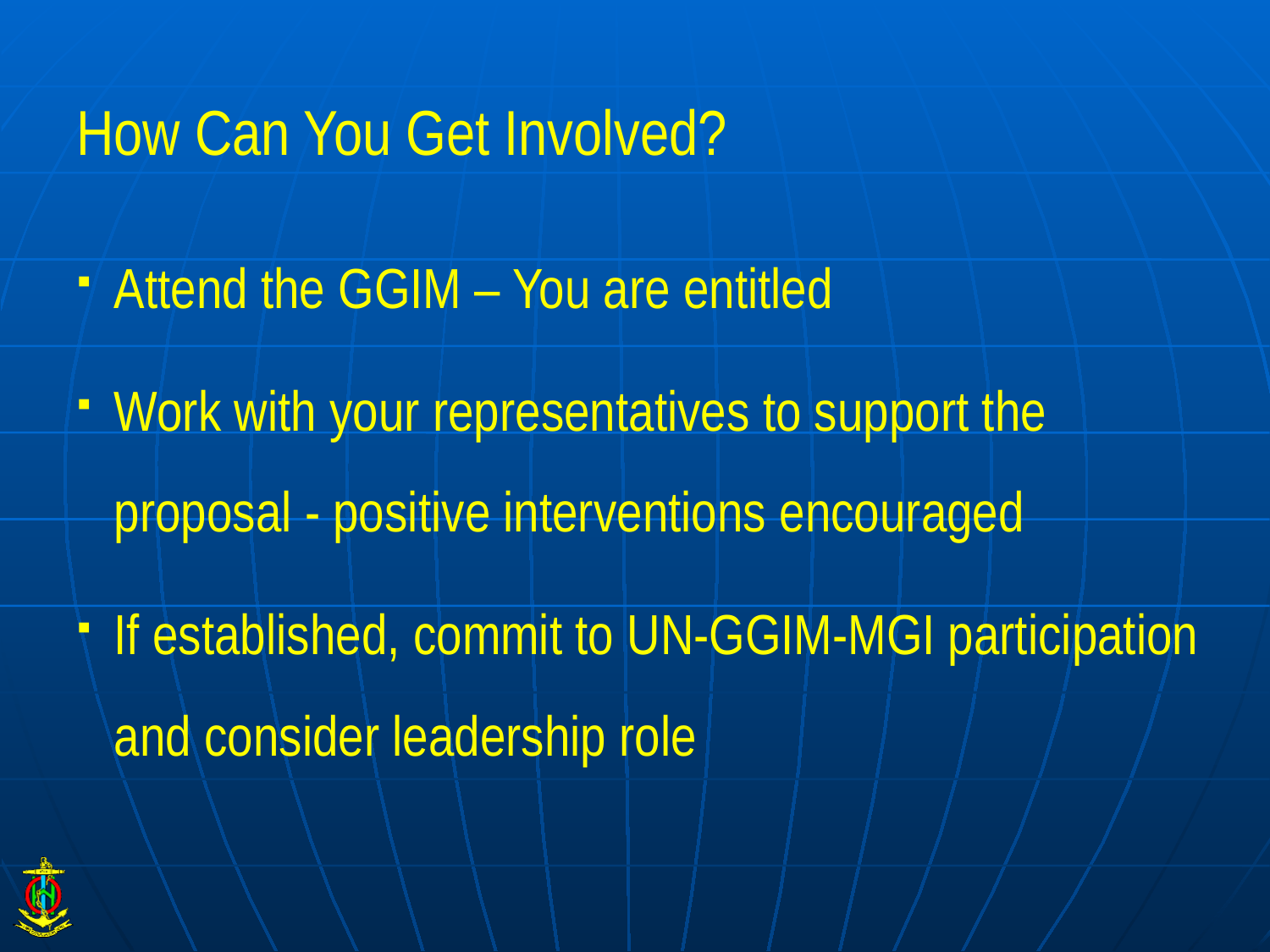

# How Can You Get Involved?
Attend the GGIM – You are entitled
Work with your representatives to support the proposal - positive interventions encouraged
If established, commit to UN-GGIM-MGI participation and consider leadership role